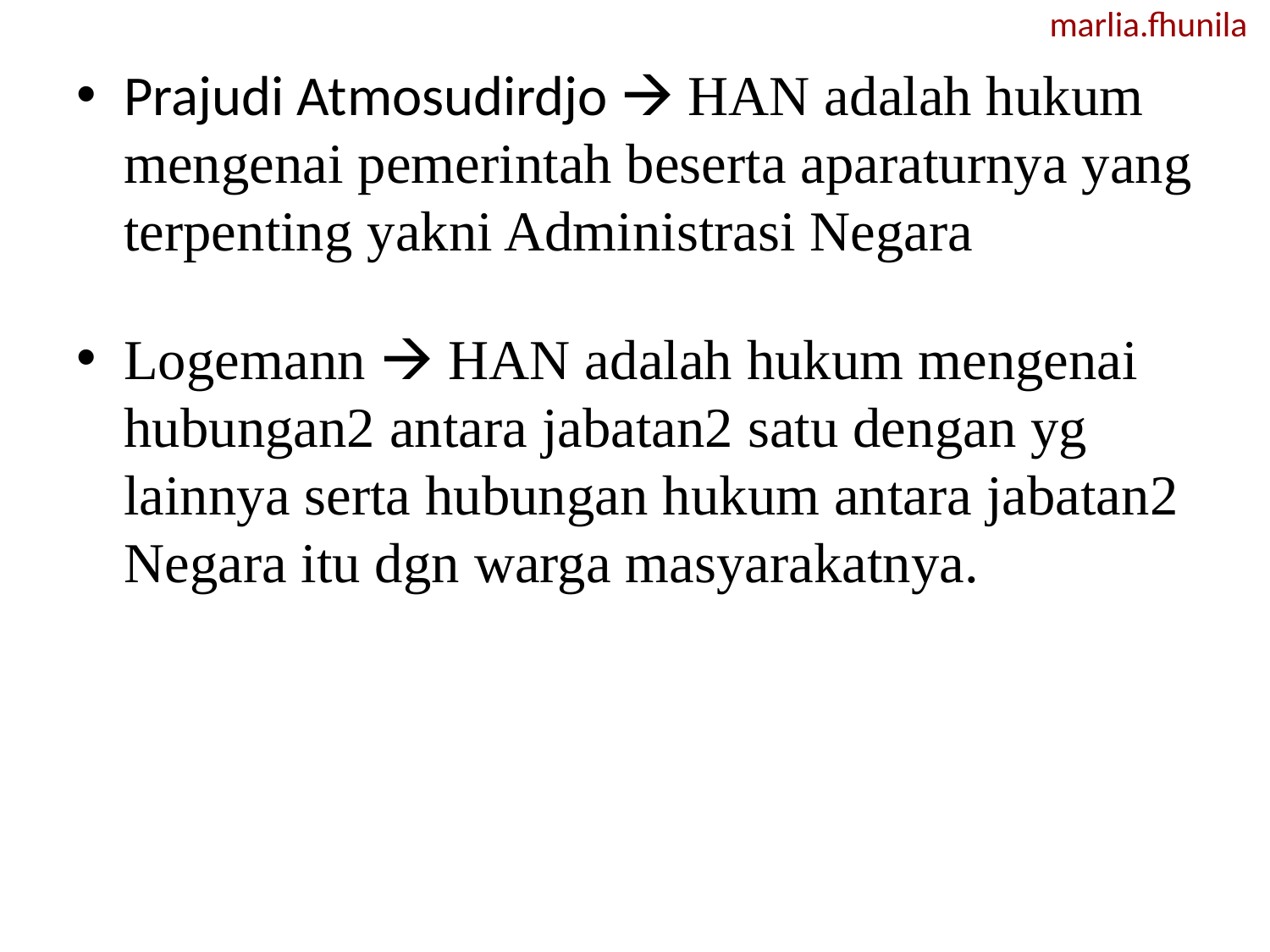

marlia.fhunila
Prajudi Atmosudirdjo 🡪 HAN adalah hukum mengenai pemerintah beserta aparaturnya yang terpenting yakni Administrasi Negara

Logemann 🡪 HAN adalah hukum mengenai hubungan2 antara jabatan2 satu dengan yg lainnya serta hubungan hukum antara jabatan2 Negara itu dgn warga masyarakatnya.